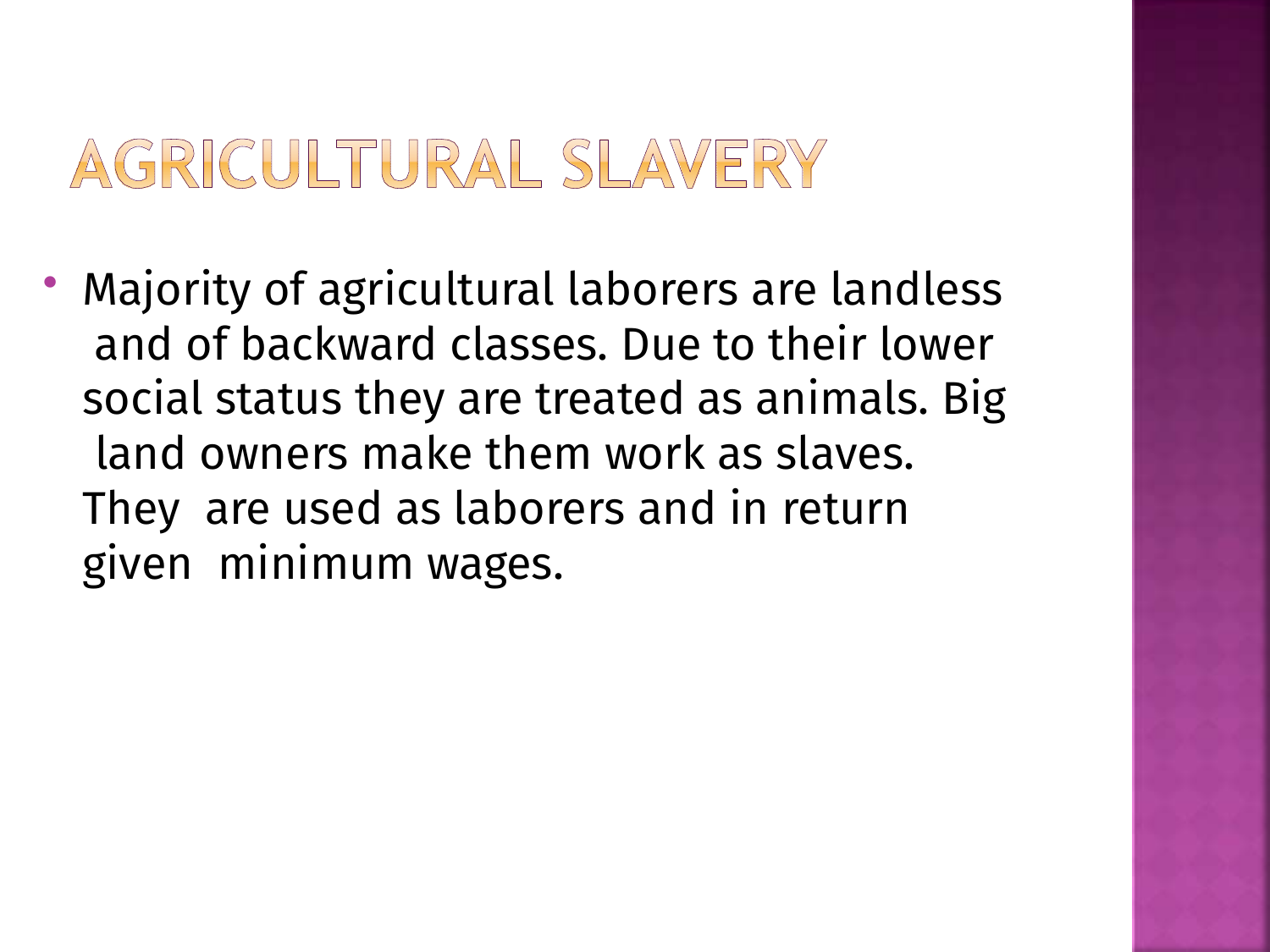

Majority of agricultural laborers are landless  and of backward classes. Due to their lower  social status they are treated as animals. Big  land owners make them work as slaves. They  are used as laborers and in return given  minimum wages.